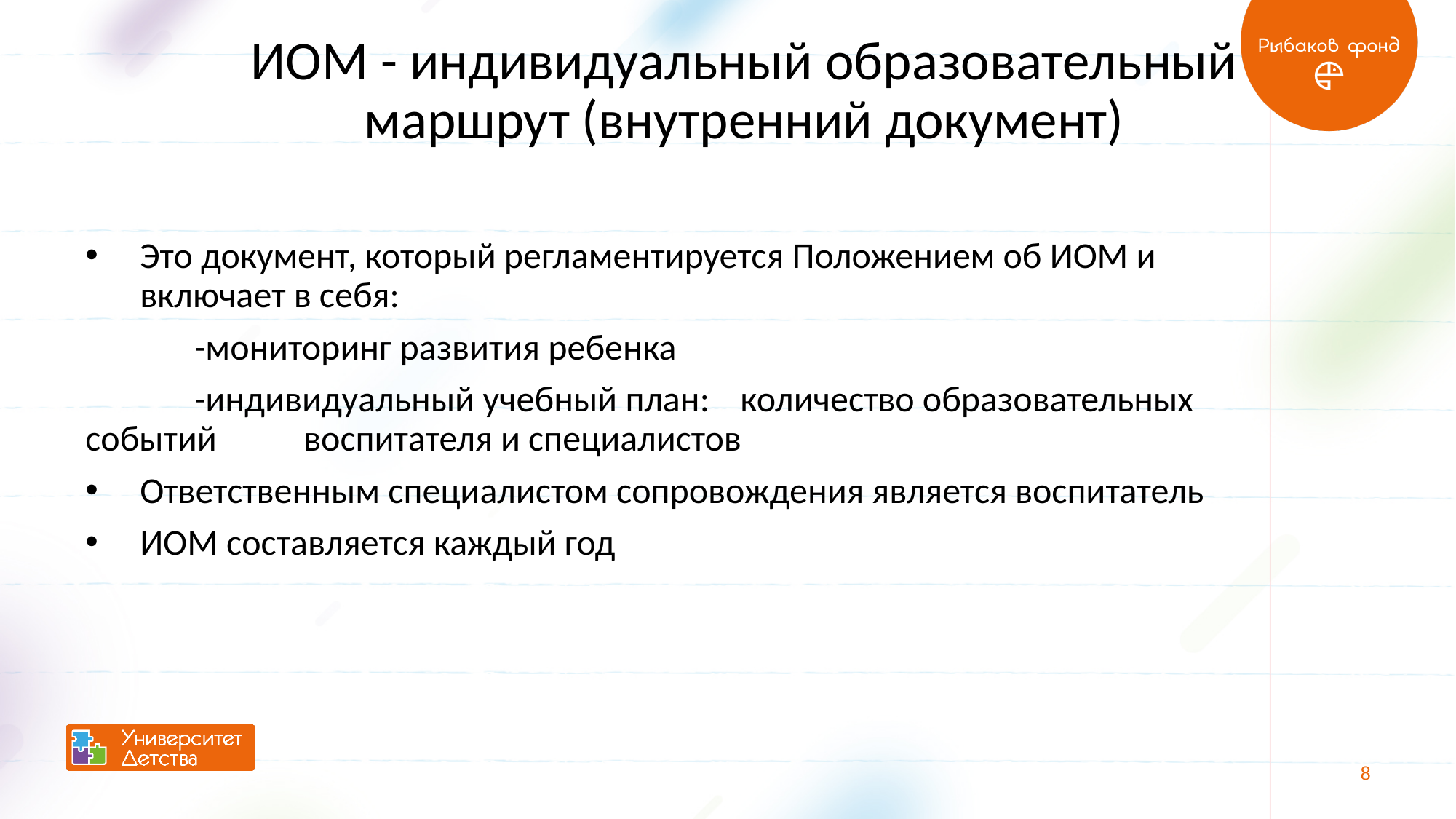

ИОМ - индивидуальный образовательный маршрут (внутренний документ)

Это документ, который регламентируется Положением об ИОМ и включает в себя:
	-мониторинг развития ребенка
	-индивидуальный учебный план: 	количество образовательных событий 	воспитателя и специалистов
Ответственным специалистом сопровождения является воспитатель
ИОМ составляется каждый год
8